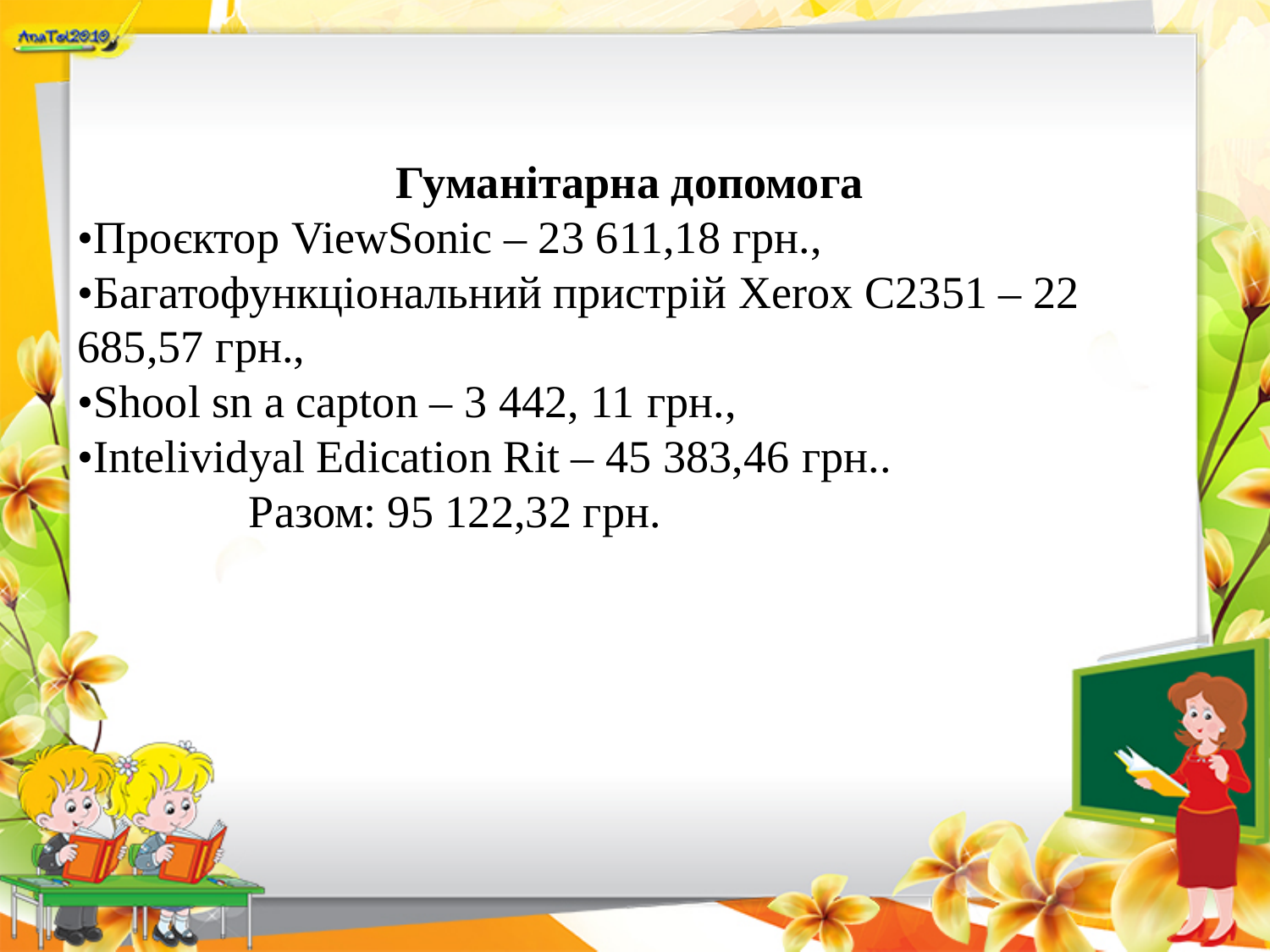

Гуманітарна допомога
•Проєктор ViewSonic – 23 611,18 грн.,
•Багатофункціональний пристрій Xerox C2351 – 22 685,57 грн.,
•Shool sn a capton – 3 442, 11 грн.,
•Intelividyal Edication Rit – 45 383,46 грн..
               Разом: 95 122,32 грн.